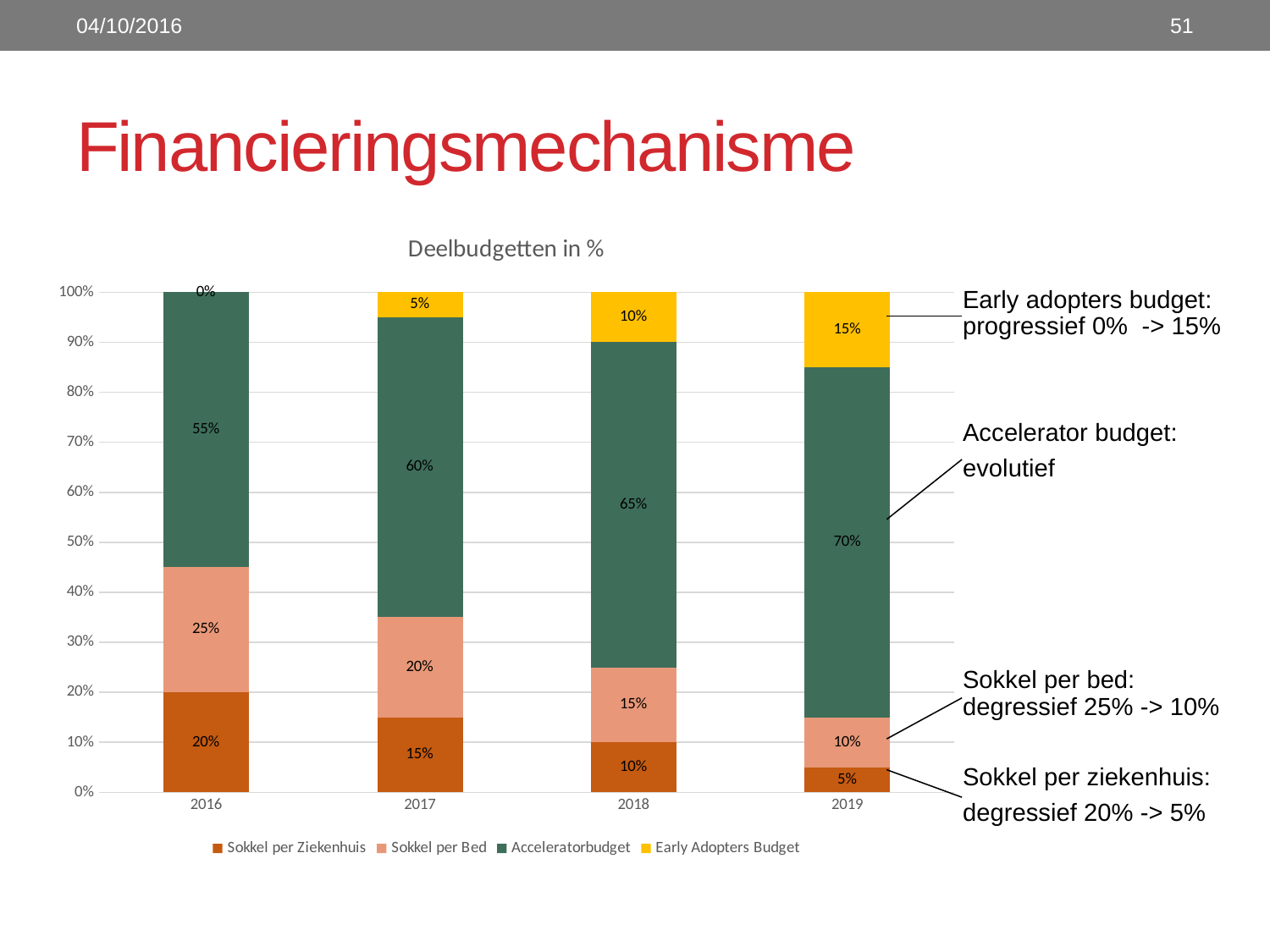

04/10/2016
51
# Financieringsmechanisme

### Chart: Deelbudgetten in %

| Category | Sokkel per Ziekenhuis | Sokkel per Bed | Acceleratorbudget | Early Adopters Budget |
|---|---|---|---|---|
| 2016 | 0.2 | 0.25 | 0.55 | 0.0 |
| 2017 | 0.15 | 0.2 | 0.5999999999999999 | 0.05 |
| 2018 | 0.1 | 0.15 | 0.65 | 0.1 |
| 2019 | 0.05 | 0.1 | 0.7 | 0.15 |
Early adopters budget: progressief 0%  -> 15%

Accelerator budget:
evolutief

Sokkel per bed: degressief 25% -> 10%

Sokkel per ziekenhuis:
degressief 20% -> 5%